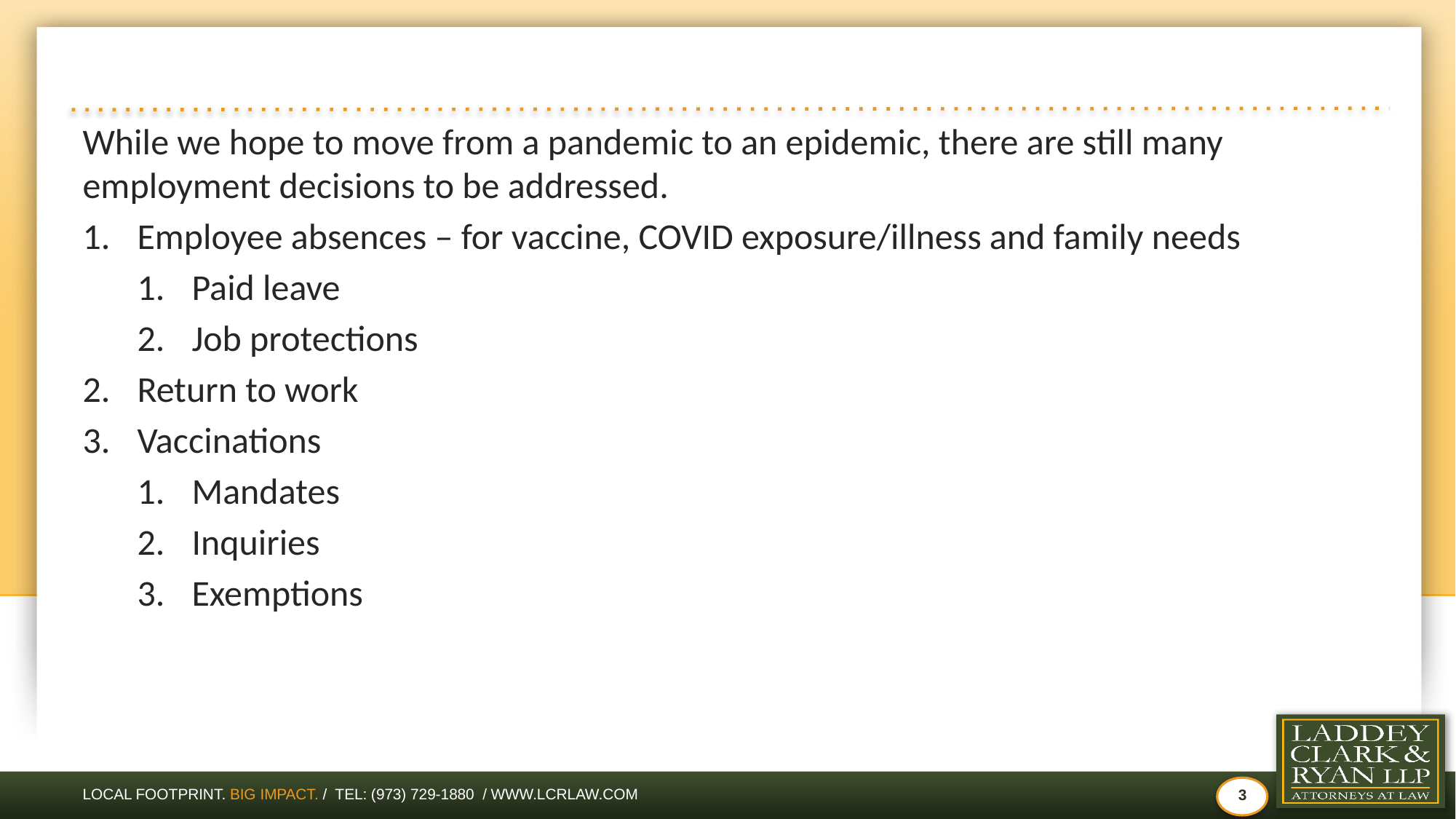

#
While we hope to move from a pandemic to an epidemic, there are still many employment decisions to be addressed.
Employee absences – for vaccine, COVID exposure/illness and family needs
Paid leave
Job protections
Return to work
Vaccinations
Mandates
Inquiries
Exemptions